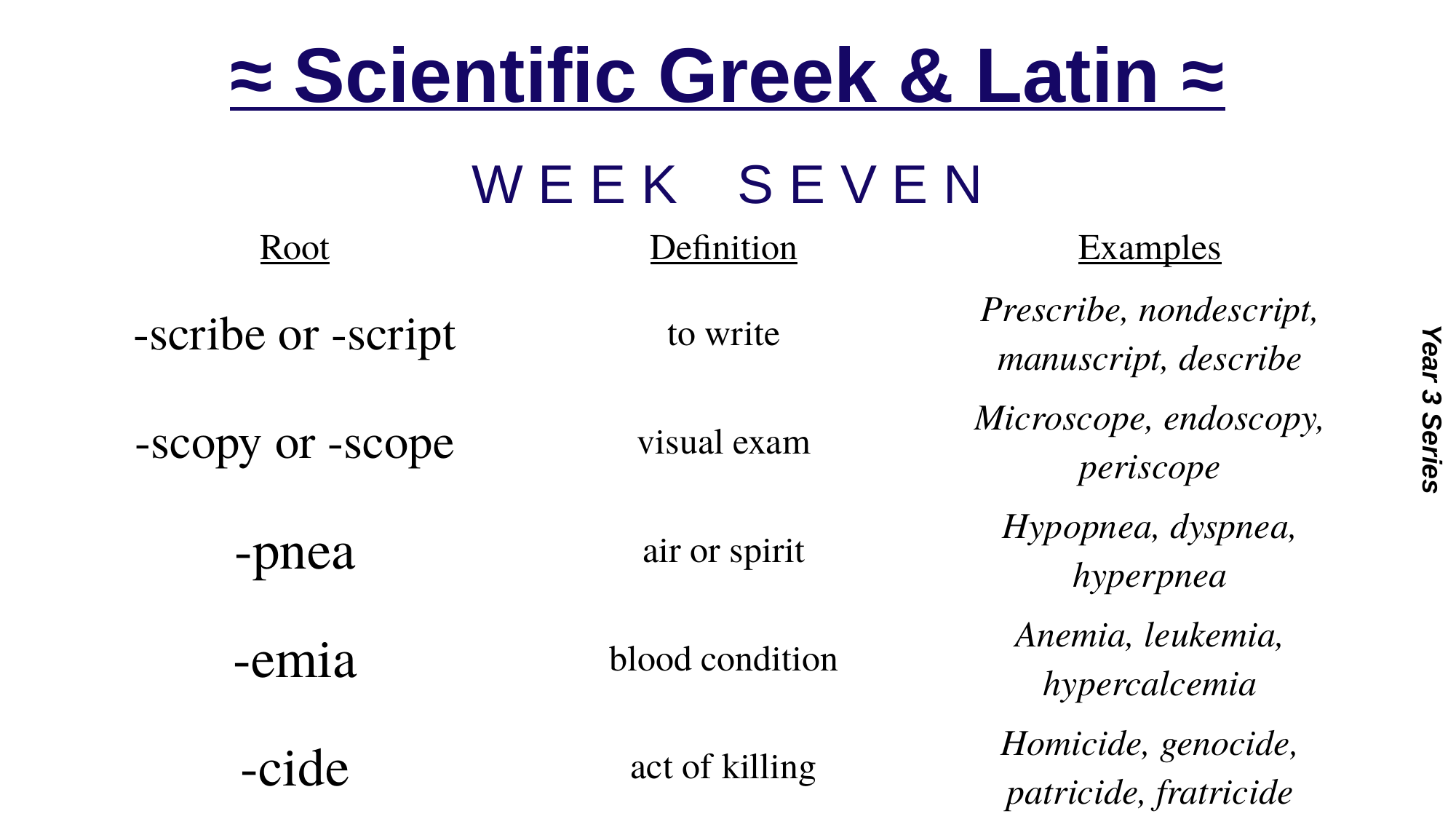

# ≈ Scientific Greek & Latin ≈
Year 3 Series
W E E K    S E V E N
| Root | Definition | Examples |
| --- | --- | --- |
| -scribe or -script | to write | Prescribe, nondescript, manuscript, describe |
| -scopy or -scope | visual exam | Microscope, endoscopy, periscope |
| -pnea | air or spirit | Hypopnea, dyspnea, hyperpnea |
| -emia | blood condition | Anemia, leukemia, hypercalcemia |
| -cide | act of killing | Homicide, genocide, patricide, fratricide |